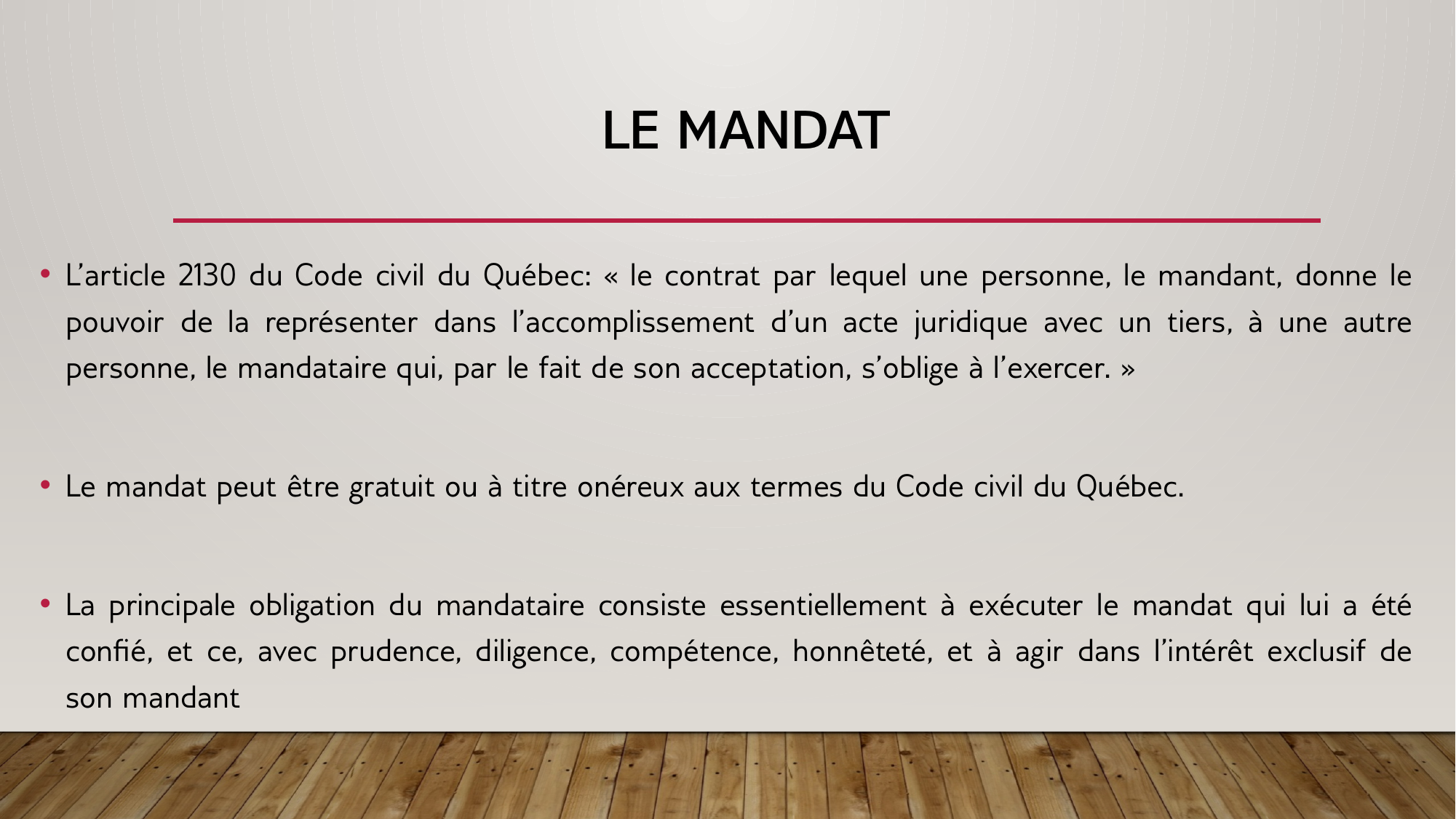

# Le MANDAT
L’article 2130 du Code civil du Québec: « le contrat par lequel une personne, le mandant, donne le pouvoir de la représenter dans l’accomplissement d’un acte juridique avec un tiers, à une autre personne, le mandataire qui, par le fait de son acceptation, s’oblige à l’exercer. »

Le mandat peut être gratuit ou à titre onéreux aux termes du Code civil du Québec.

La principale obligation du mandataire consiste essentiellement à exécuter le mandat qui lui a été confié, et ce, avec prudence, diligence, compétence, honnêteté, et à agir dans l’intérêt exclusif de son mandant